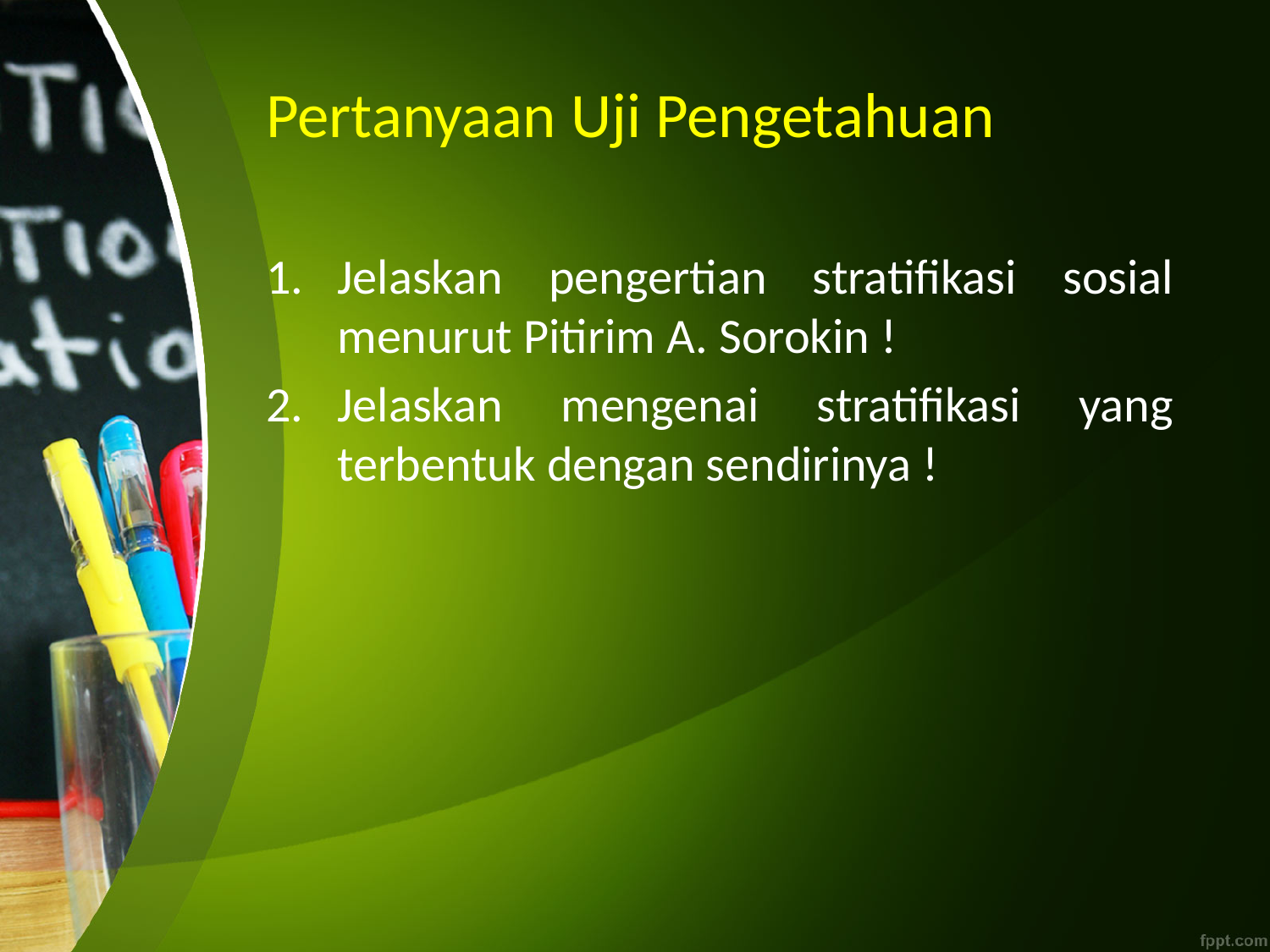

# Pertanyaan Uji Pengetahuan
Jelaskan pengertian stratifikasi sosial menurut Pitirim A. Sorokin !
Jelaskan mengenai stratifikasi yang terbentuk dengan sendirinya !